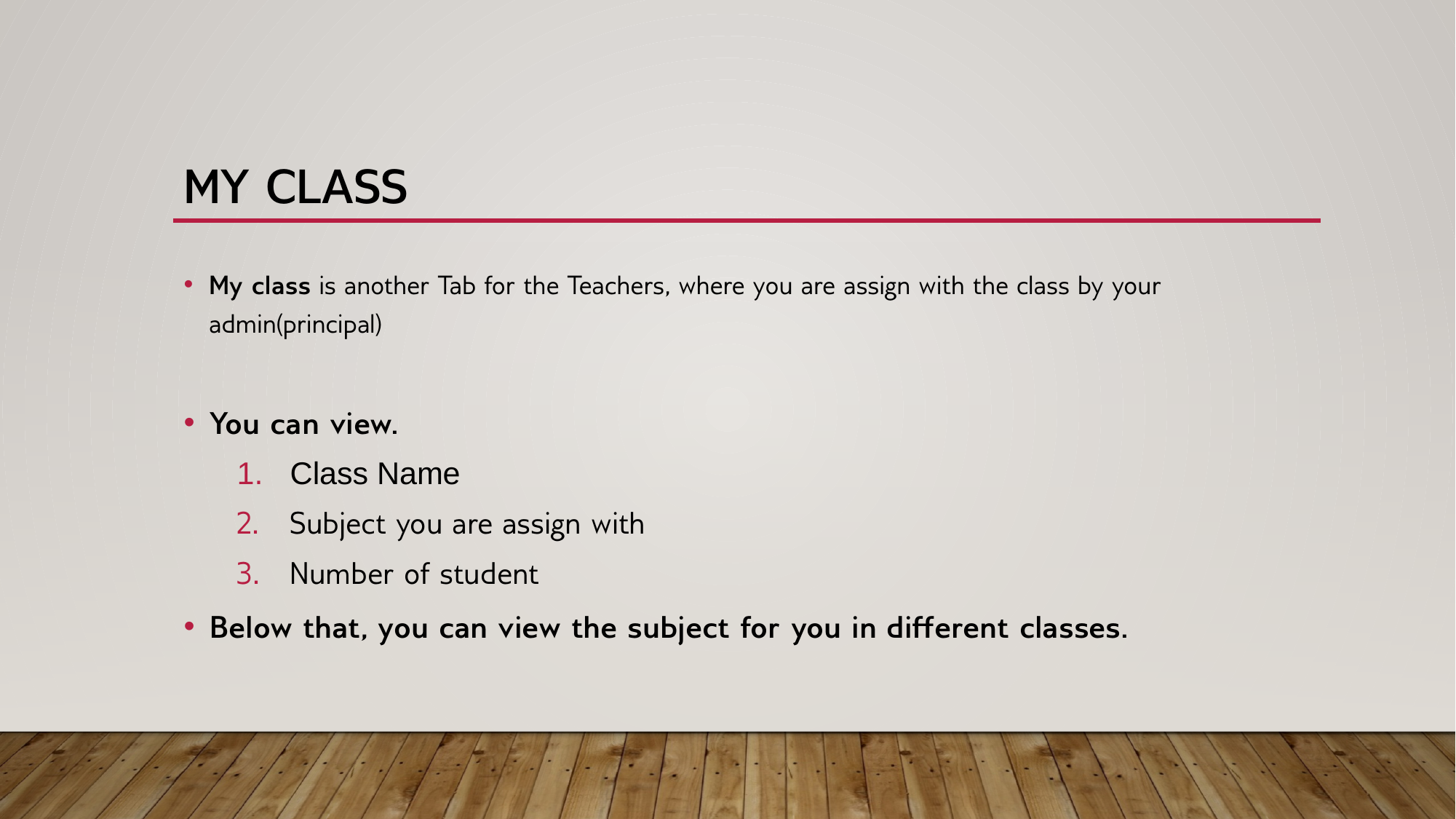

# My class
My class is another Tab for the Teachers, where you are assign with the class by your admin(principal)

You can view.
Class Name
Subject you are assign with
Number of student
Below that, you can view the subject for you in different classes.